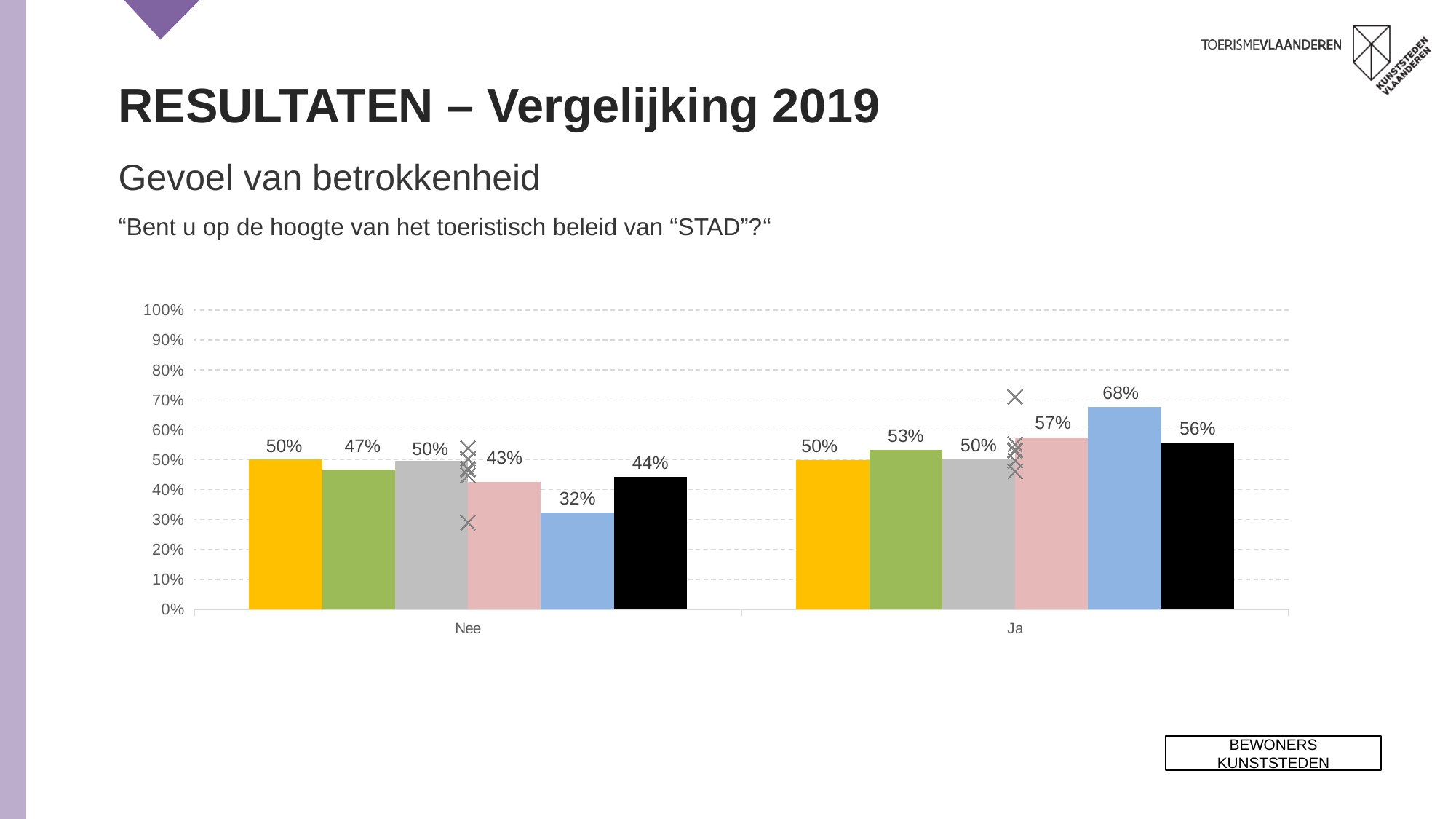

RESULTATEN – Vergelijking 2019
Gevoel van betrokkenheid
“Bent u op de hoogte van het toeristisch beleid van “STAD”?“

### Chart

| Category | ANTWERPEN 2021 | GENT 2021 | LEUVEN 2021 | MECHELEN 2021 | BRUGGE 2021 | TOTAAL 2021 | ANTWERPEN 2019 | GENT 2019 | LEUVEN 2019 | MECHELEN 2019 | BRUGGE 2019 | TOTAAL 2019 |
|---|---|---|---|---|---|---|---|---|---|---|---|---|
| Nee | 0.502 | 0.467 | 0.496 | 0.426 | 0.323 | 0.442 | 0.47 | 0.503 | 0.539 | 0.467 | 0.29 | 0.448 |
| Ja | 0.498 | 0.5329999999999999 | 0.504 | 0.574 | 0.677 | 0.5579999999999999 | 0.53 | 0.497 | 0.461 | 0.533 | 0.71 | 0.552 |
Bewoners KUNSTSTEDEN